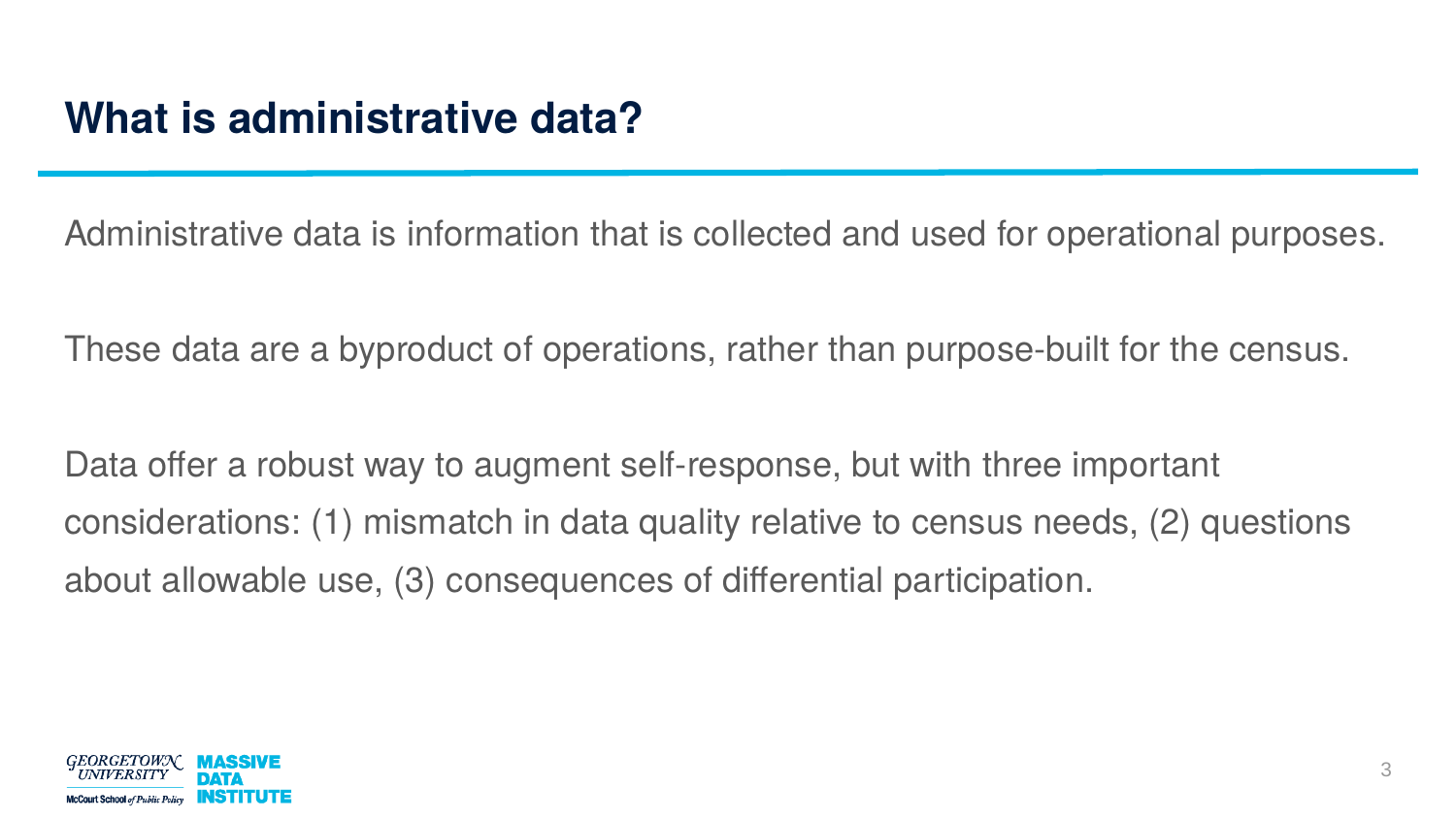

# What is administrative data?
Administrative data is information that is collected and used for operational purposes.

These data are a byproduct of operations, rather than purpose-built for the census.

Data offer a robust way to augment self-response, but with three important considerations: (1) mismatch in data quality relative to census needs, (2) questions about allowable use, (3) consequences of differential participation.
3